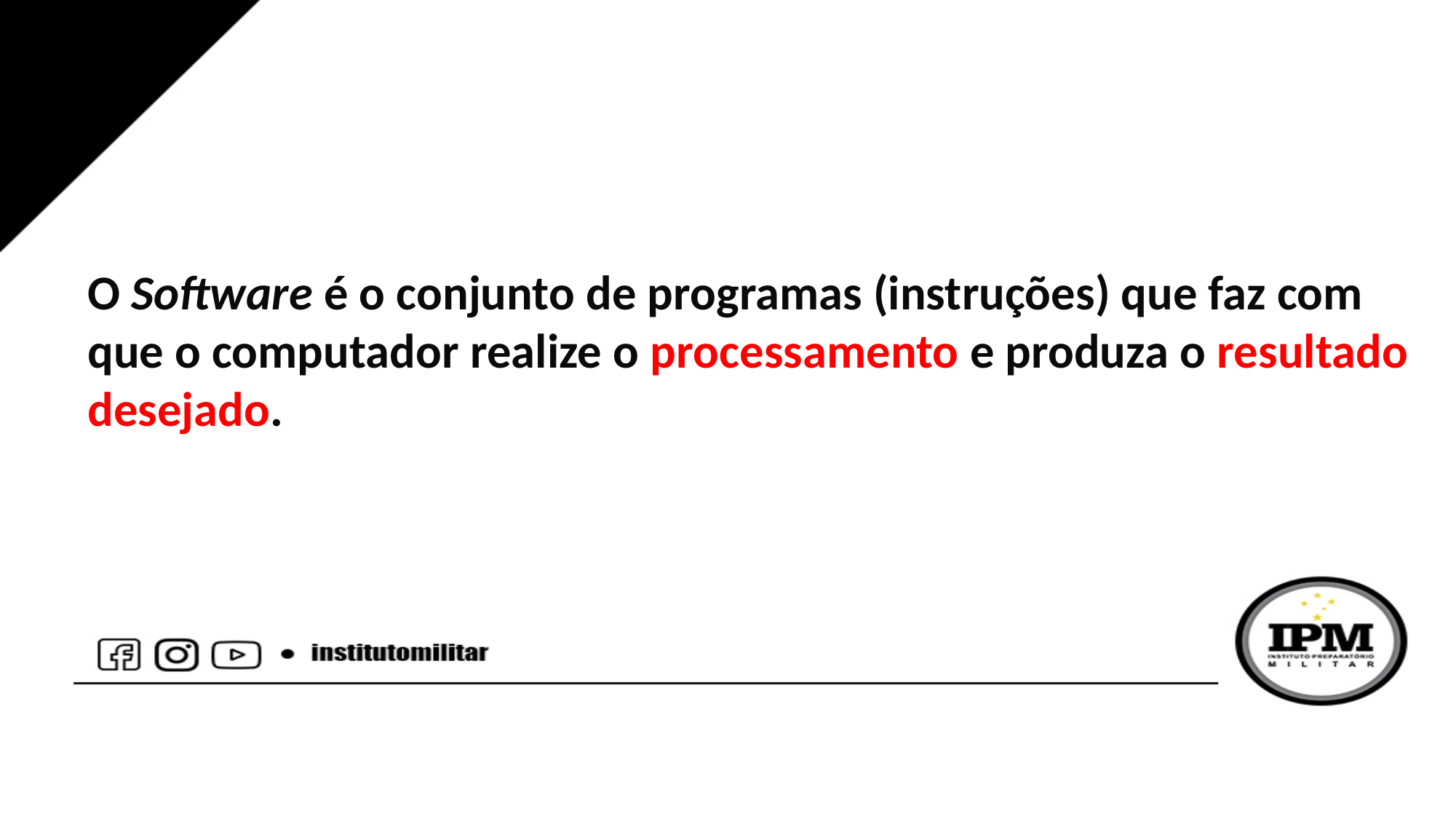

O Software é o conjunto de programas (instruções) que faz com que o computador realize o processamento e produza o resultado desejado.